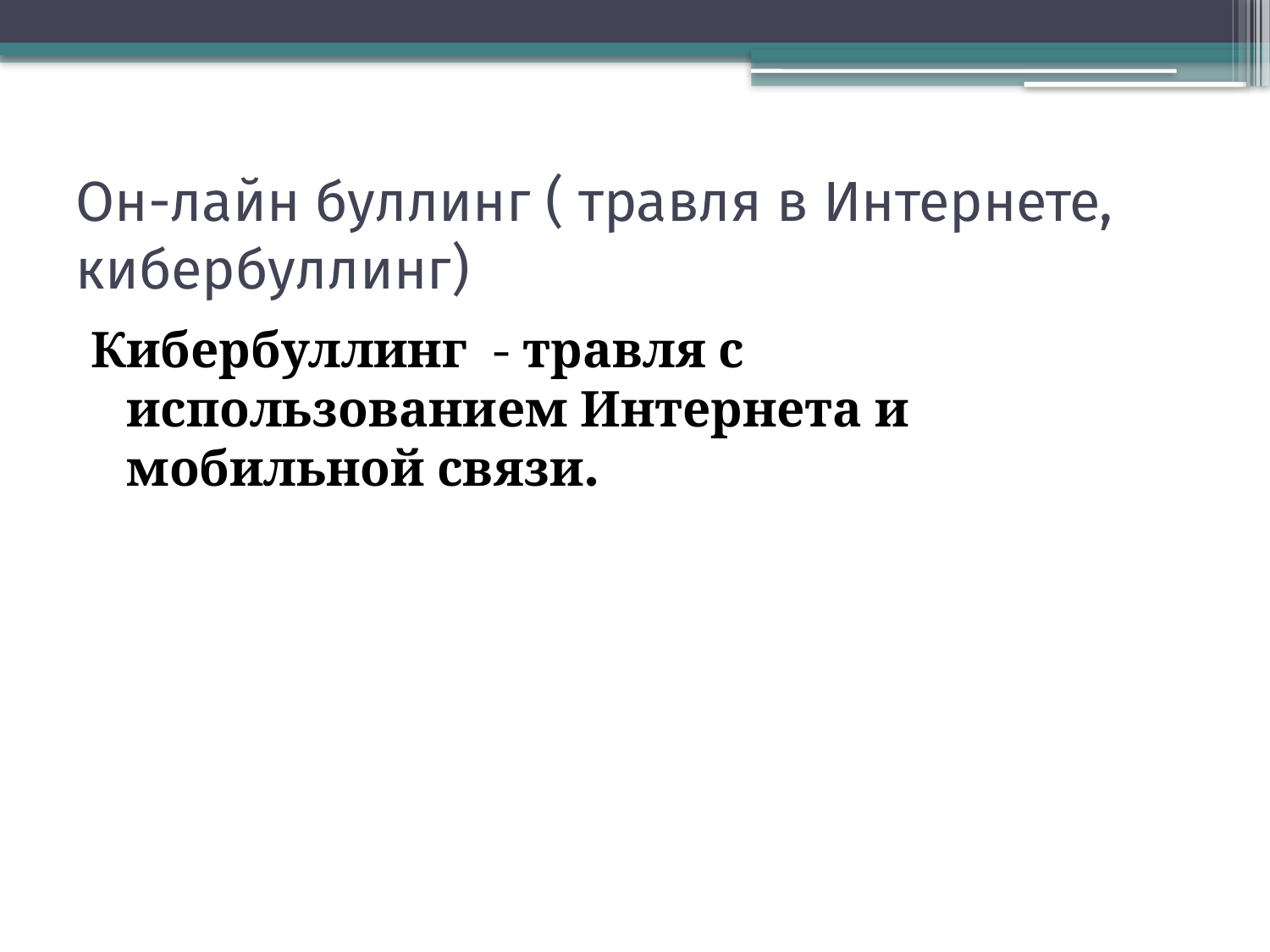

# Он-лайн буллинг ( травля в Интернете, кибербуллинг)
Кибербуллинг  - травля с использованием Интернета и мобильной связи.